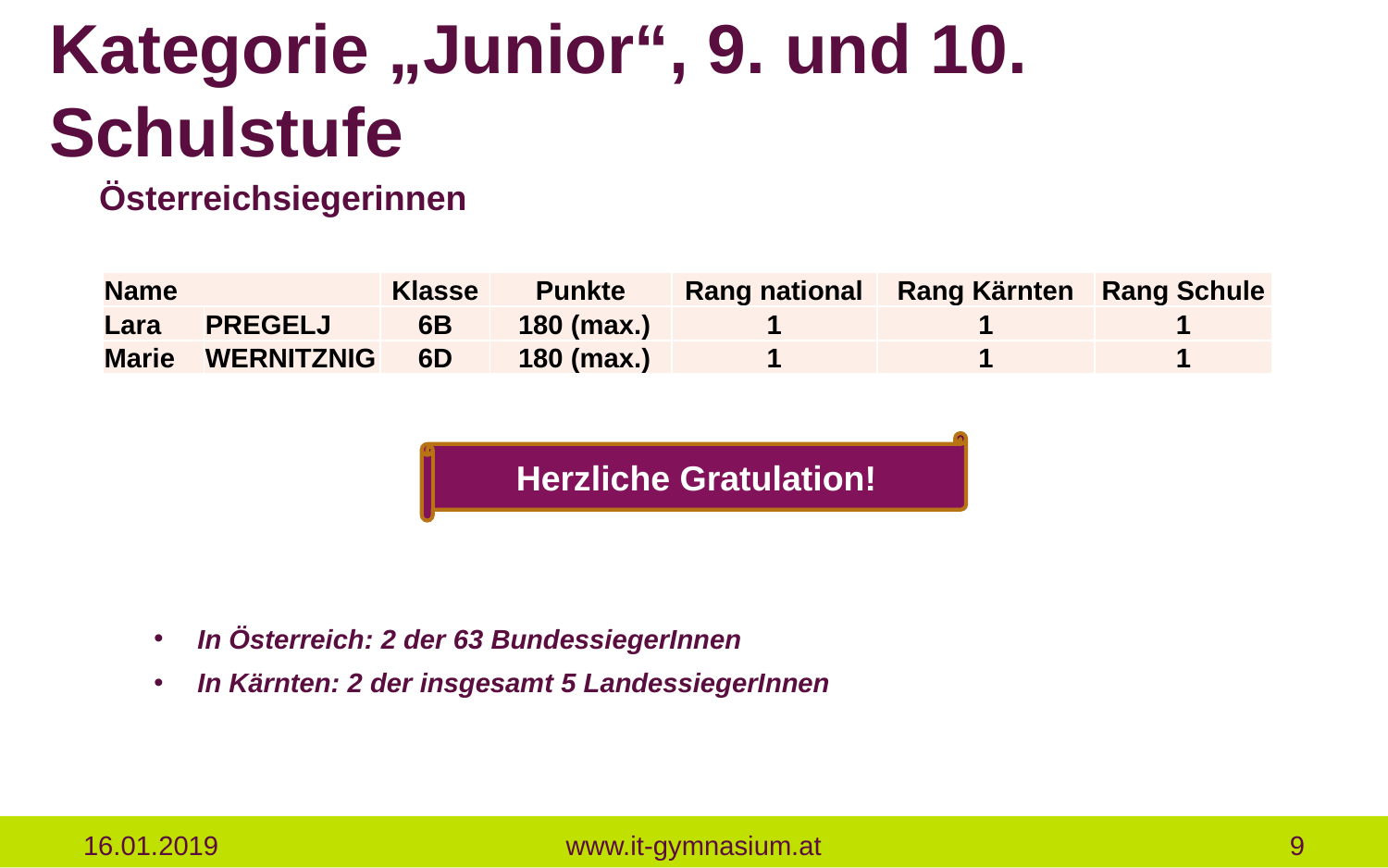

# Kategorie „Junior“, 9. und 10. Schulstufe
Österreichsiegerinnen
| Name |  | Klasse | Punkte | Rang national | Rang Kärnten | Rang Schule |
| --- | --- | --- | --- | --- | --- | --- |
| Lara | PREGELJ | 6B | 180 (max.) | 1 | 1 | 1 |
| Marie | WERNITZNIG | 6D | 180 (max.) | 1 | 1 | 1 |
Herzliche Gratulation!
In Österreich: 2 der 63 BundessiegerInnen
In Kärnten: 2 der insgesamt 5 LandessiegerInnen
16.01.2019
www.it-gymnasium.at
9